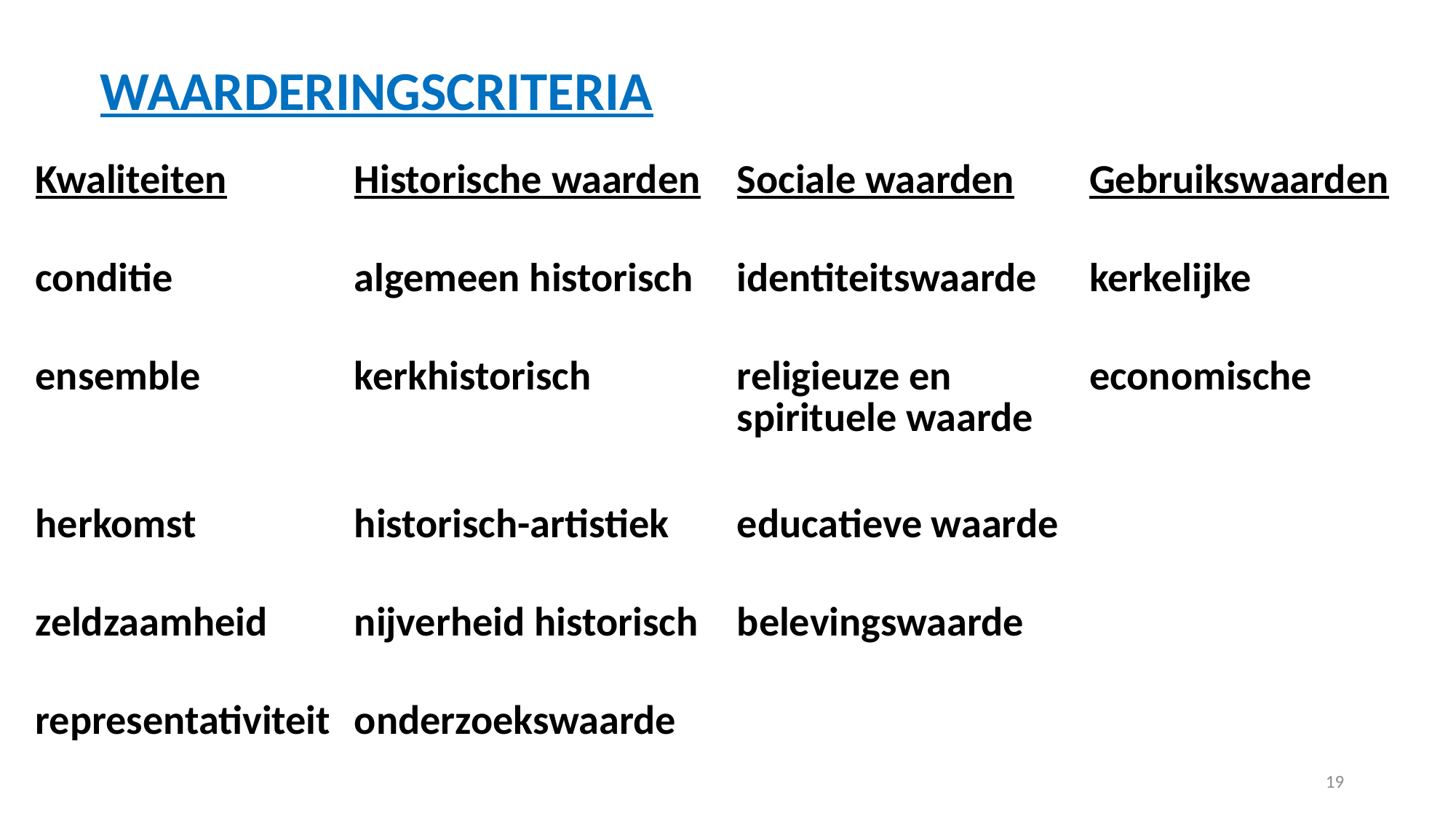

WAARDERINGSCRITERIA

| Kwaliteiten | Historische waarden | Sociale waarden | Gebruikswaarden |
| --- | --- | --- | --- |
| conditie | algemeen historisch | identiteitswaarde | kerkelijke |
| ensemble | kerkhistorisch | religieuze en spirituele waarde | economische |
| herkomst | historisch-artistiek | educatieve waarde |  |
| zeldzaamheid | nijverheid historisch | belevingswaarde |  |
| representativiteit | onderzoekswaarde |  |  |
JOSIANE VANGLABEKE      CKB GENT STAD              25.10.2018
19